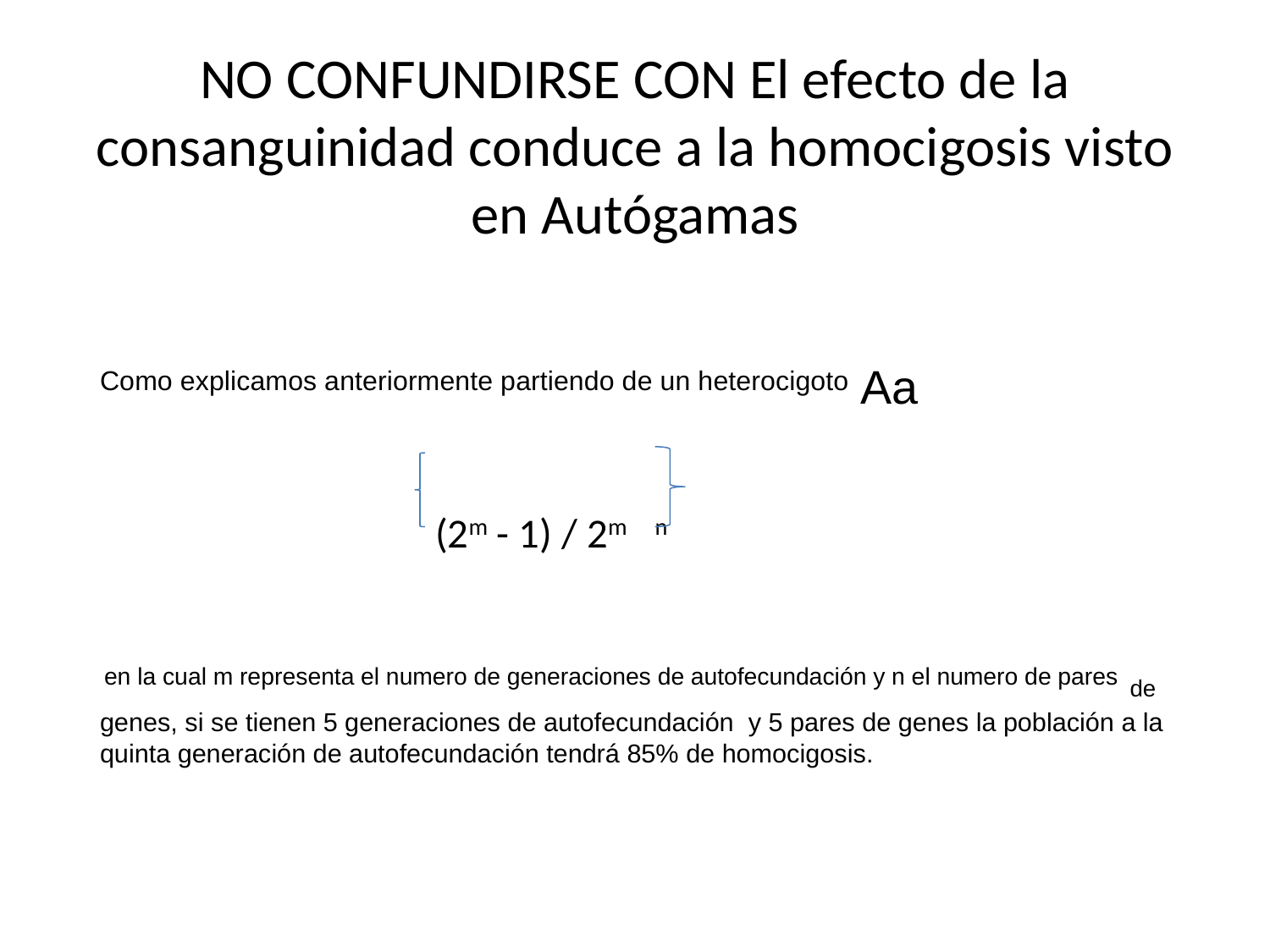

# NO CONFUNDIRSE CON El efecto de la consanguinidad conduce a la homocigosis visto en Autógamas

Como explicamos anteriormente partiendo de un heterocigoto Aa

                                    (2m - 1) / 2m   n

 en la cual m representa el numero de generaciones de autofecundación y n el numero de pares de genes, si se tienen 5 generaciones de autofecundación  y 5 pares de genes la población a la quinta generación de autofecundación tendrá 85% de homocigosis.